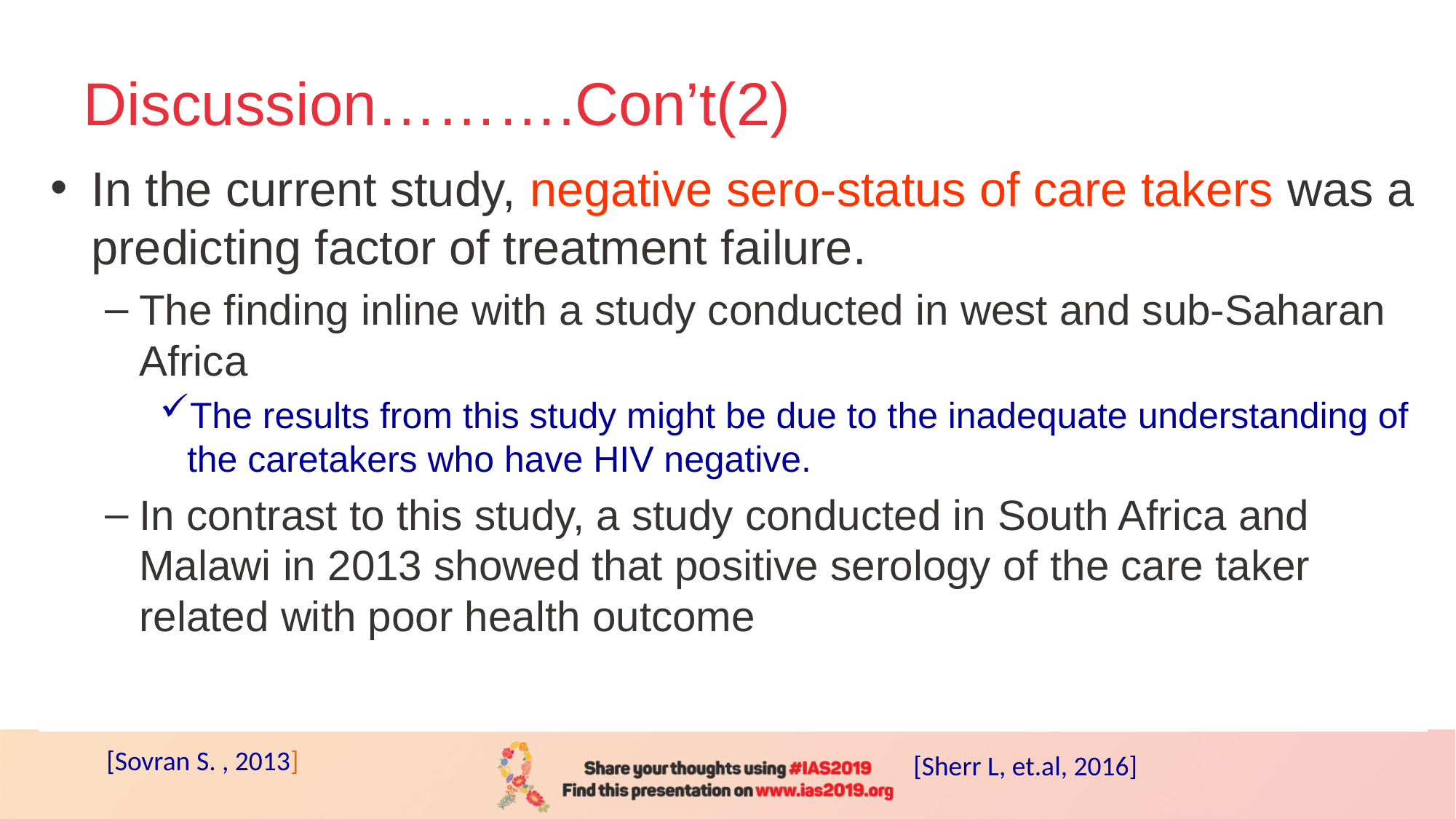

# Discussion……….Con’t(2)
In the current study, negative sero-status of care takers was a predicting factor of treatment failure.
The finding inline with a study conducted in west and sub-Saharan Africa
The results from this study might be due to the inadequate understanding of the caretakers who have HIV negative.
In contrast to this study, a study conducted in South Africa and Malawi in 2013 showed that positive serology of the care taker related with poor health outcome
[Sovran S. , 2013]
[Sherr L, et.al, 2016]